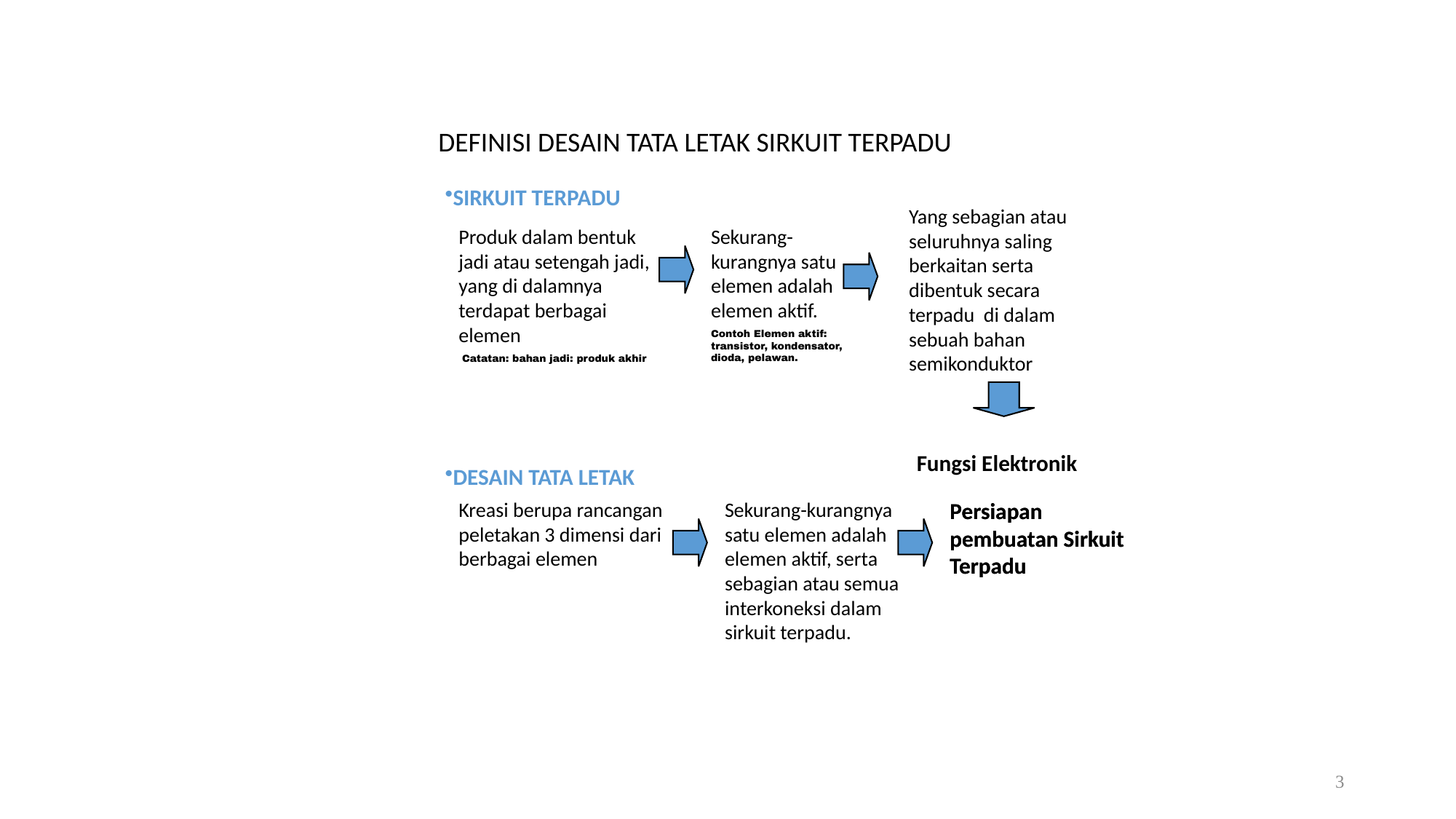

# DEFINISI DESAIN TATA LETAK SIRKUIT TERPADU
SIRKUIT TERPADU
Yang sebagian atau seluruhnya saling berkaitan serta dibentuk secara terpadu  di dalam sebuah bahan semikonduktor
Produk dalam bentuk jadi atau setengah jadi, yang di dalamnya terdapat berbagai elemen
 Catatan: bahan jadi: produk akhir
Sekurang-kurangnya satu elemen adalah elemen aktif.
Contoh Elemen aktif: transistor, kondensator, dioda, pelawan.

Fungsi Elektronik
DESAIN TATA LETAK
Kreasi berupa rancangan peletakan 3 dimensi dari berbagai elemen
Sekurang-kurangnya satu elemen adalah elemen aktif, serta sebagian atau semua interkoneksi dalam sirkuit terpadu.
Persiapan pembuatan Sirkuit Terpadu
Persiapan pembuatan Sirkuit Terpadu

3